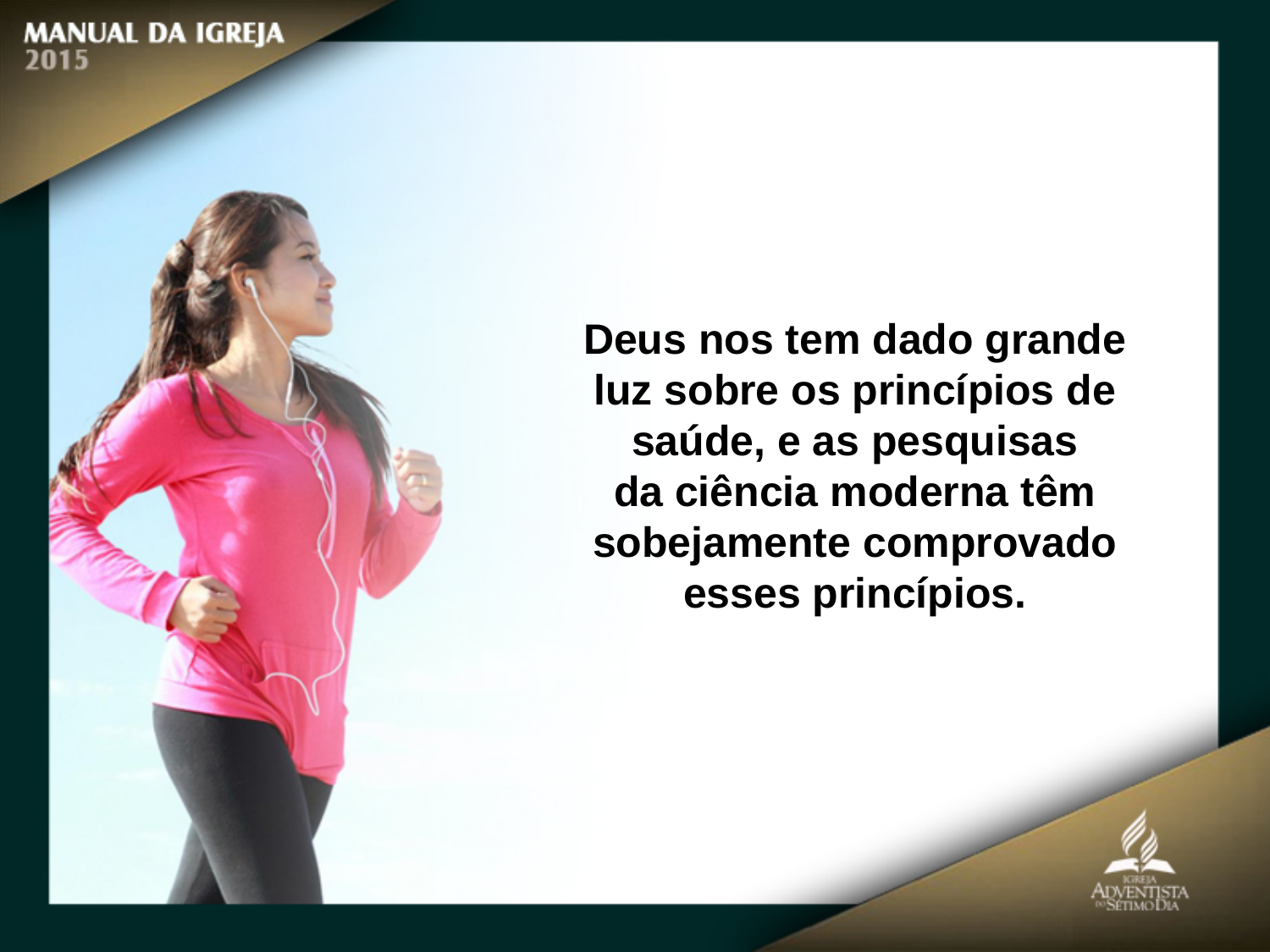

Deus nos tem dado grande luz sobre os princípios de saúde, e as pesquisas
da ciência moderna têm sobejamente comprovado esses princípios.